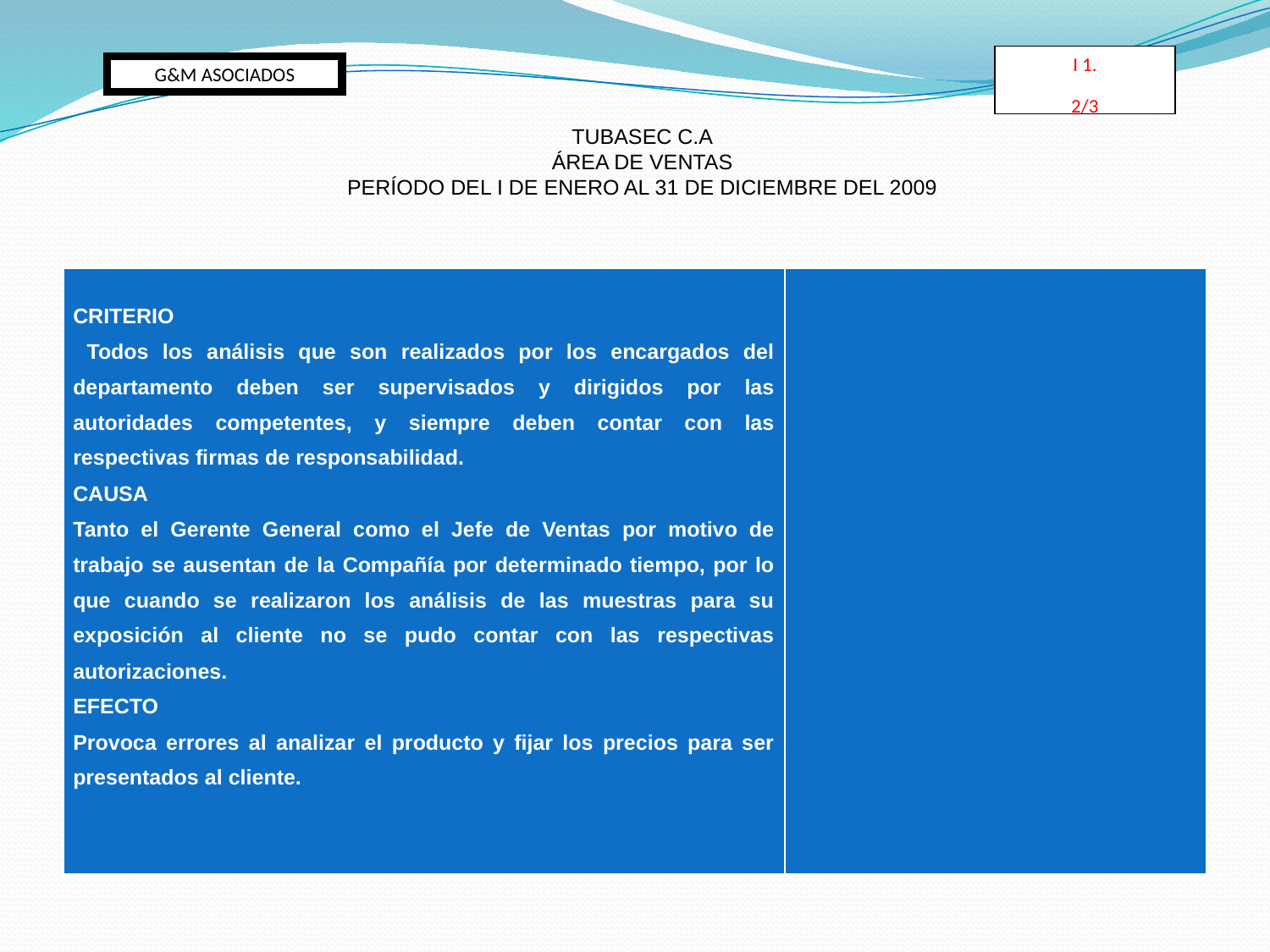

I 1.
2/3

G&M ASOCIADOS
TUBASEC C.A
ÁREA DE VENTAS
PERÍODO DEL I DE ENERO AL 31 DE DICIEMBRE DEL 2009
| CRITERIO Todos los análisis que son realizados por los encargados del departamento deben ser supervisados y dirigidos por las autoridades competentes, y siempre deben contar con las respectivas firmas de responsabilidad. CAUSA Tanto el Gerente General como el Jefe de Ventas por motivo de trabajo se ausentan de la Compañía por determinado tiempo, por lo que cuando se realizaron los análisis de las muestras para su exposición al cliente no se pudo contar con las respectivas autorizaciones. EFECTO Provoca errores al analizar el producto y fijar los precios para ser presentados al cliente. |  |
| --- | --- |